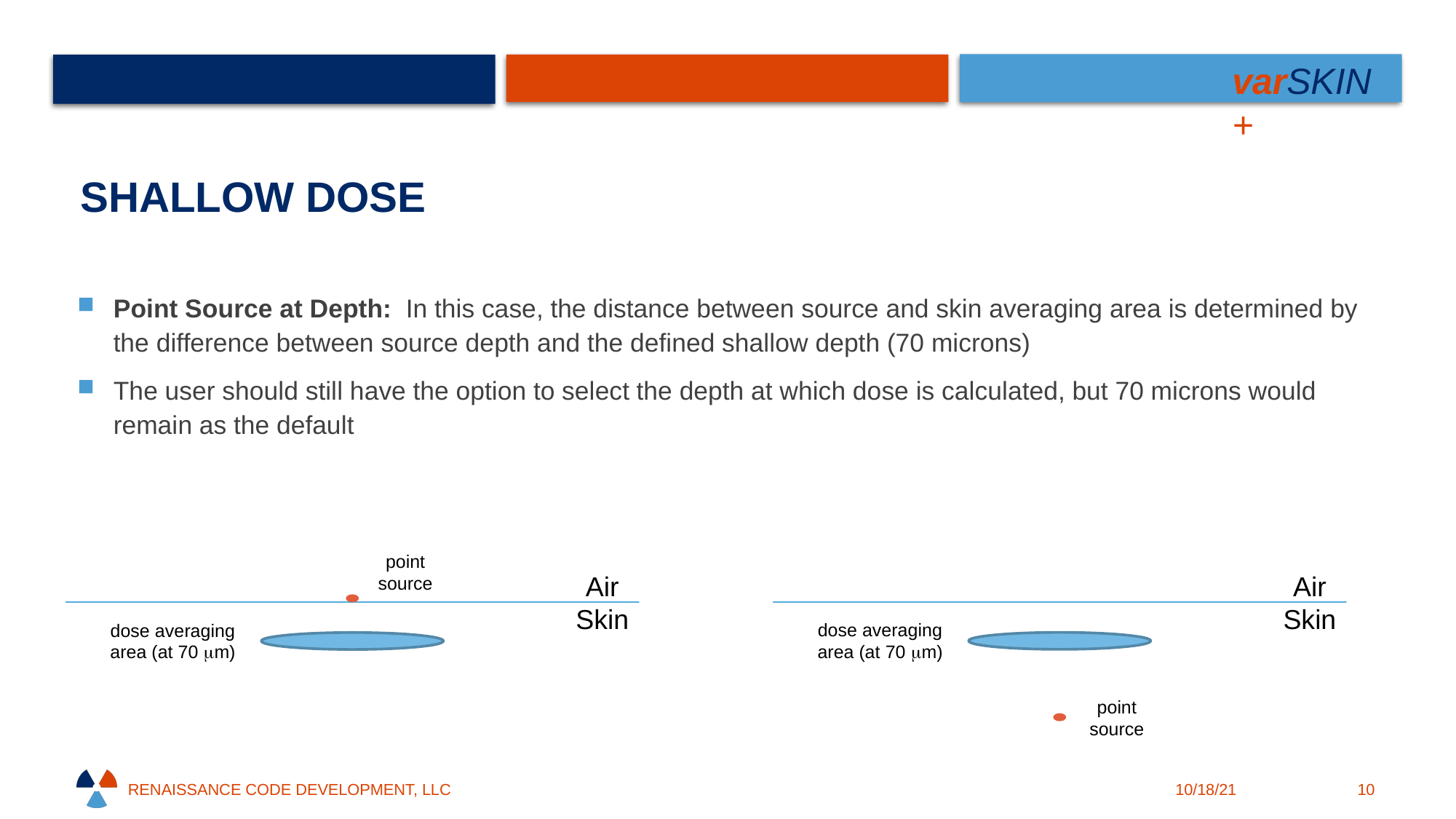

# Shallow Dose
Point Source at Depth:  In this case, the distance between source and skin averaging area is determined by the difference between source depth and the defined shallow depth (70 microns)
The user should still have the option to select the depth at which dose is calculated, but 70 microns would remain as the default
point
source
Air
Skin

dose averaging
area (at 70 μm)

Air
Skin
dose averaging
area (at 70 μm)

point
source

Renaissance code development, llc
10/18/21
10